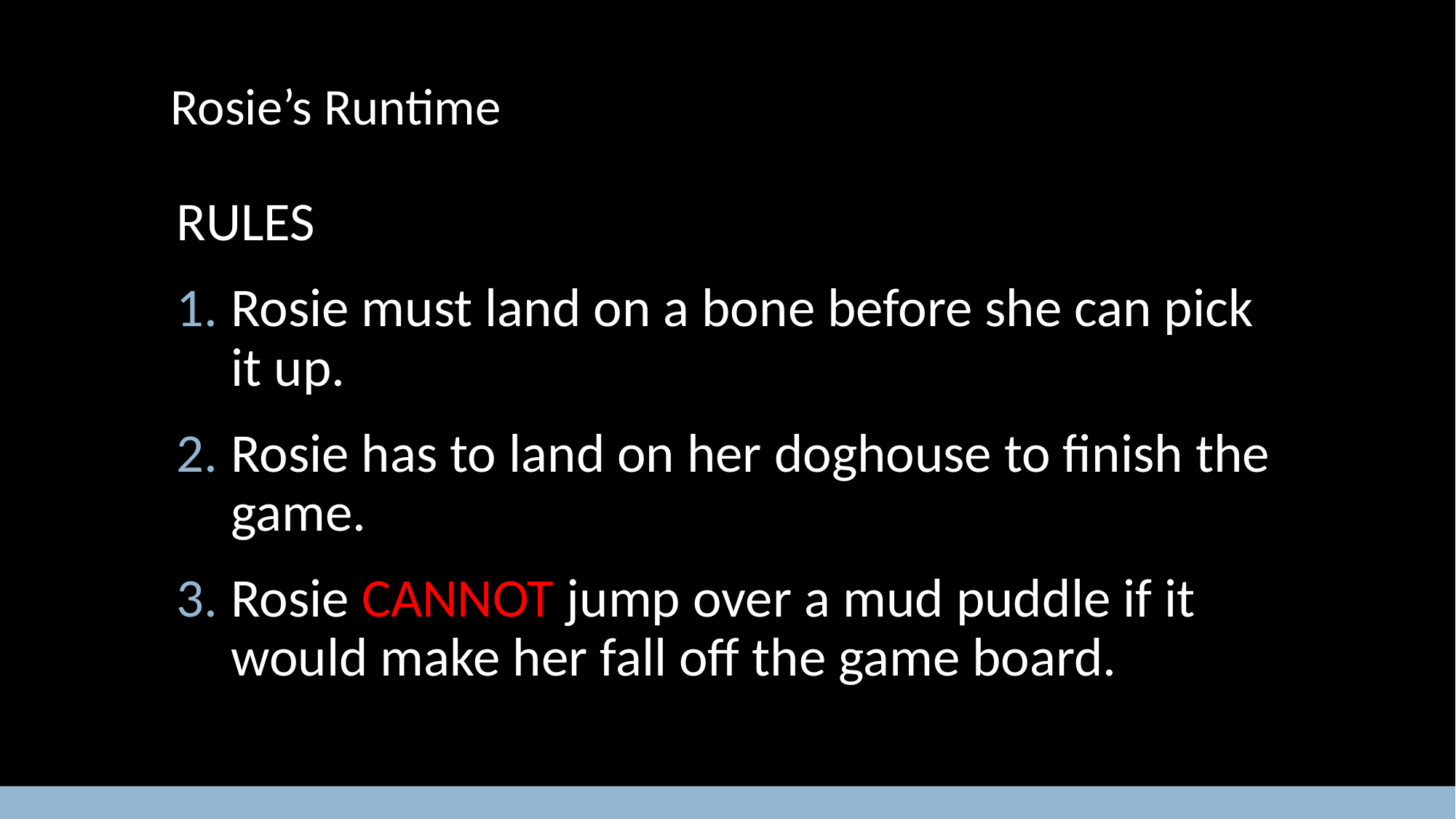

# Rosie’s Runtime
RULES
Rosie must land on a bone before she can pick it up.
Rosie has to land on her doghouse to finish the game.
Rosie CANNOT jump over a mud puddle if it would make her fall off the game board.